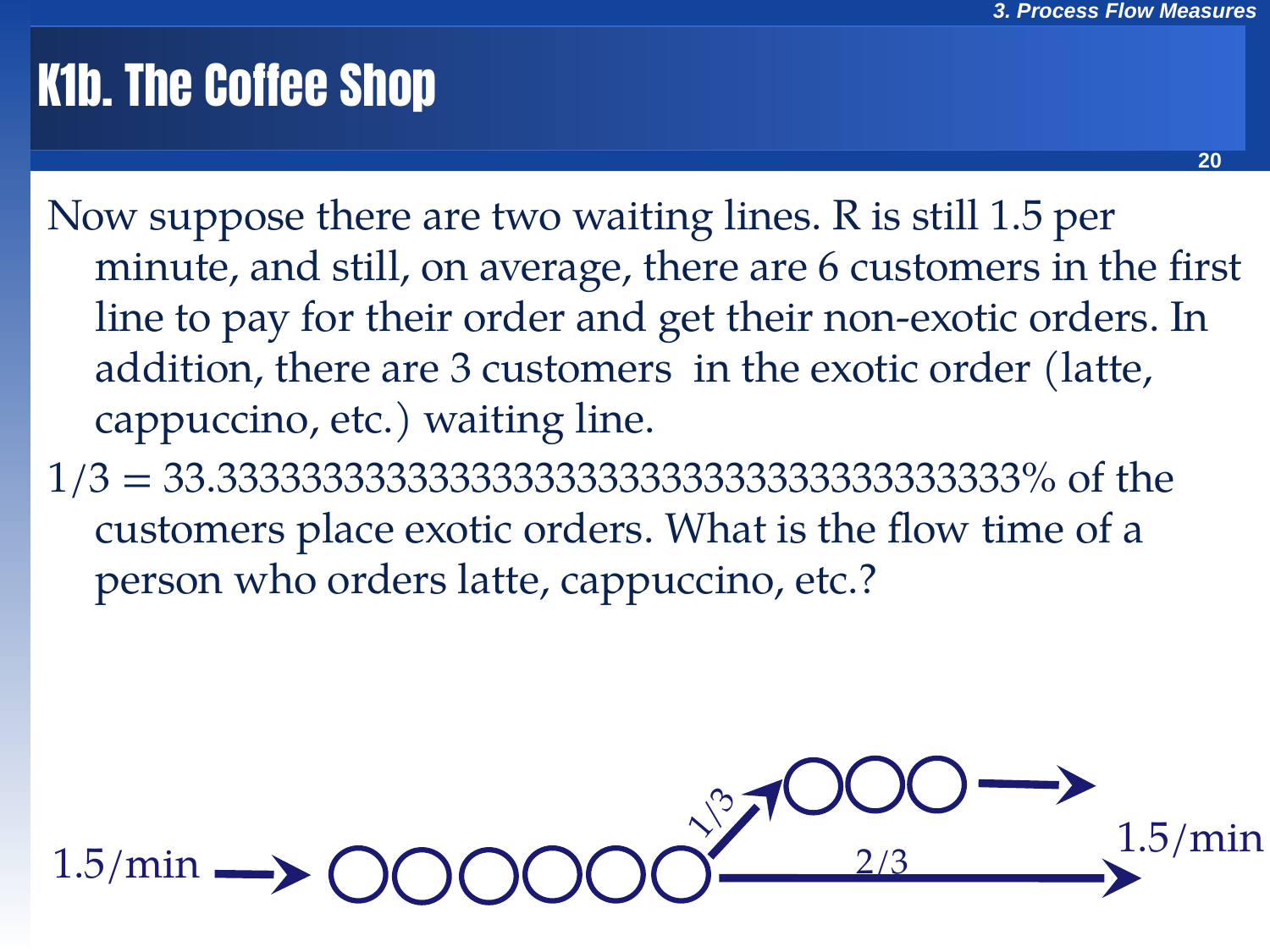

# K1b. The Coffee Shop
Now suppose there are two waiting lines. R is still 1.5 per minute, and still, on average, there are 6 customers in the first line to pay for their order and get their non-exotic orders. In addition, there are 3 customers  in the exotic order (latte, cappuccino, etc.) waiting line.
1/3 = 33.33333333333333333333333333333333333333% of the customers place exotic orders. What is the flow time of a person who orders latte, cappuccino, etc.?

1/3

1.5/min
1.5/min
2/3